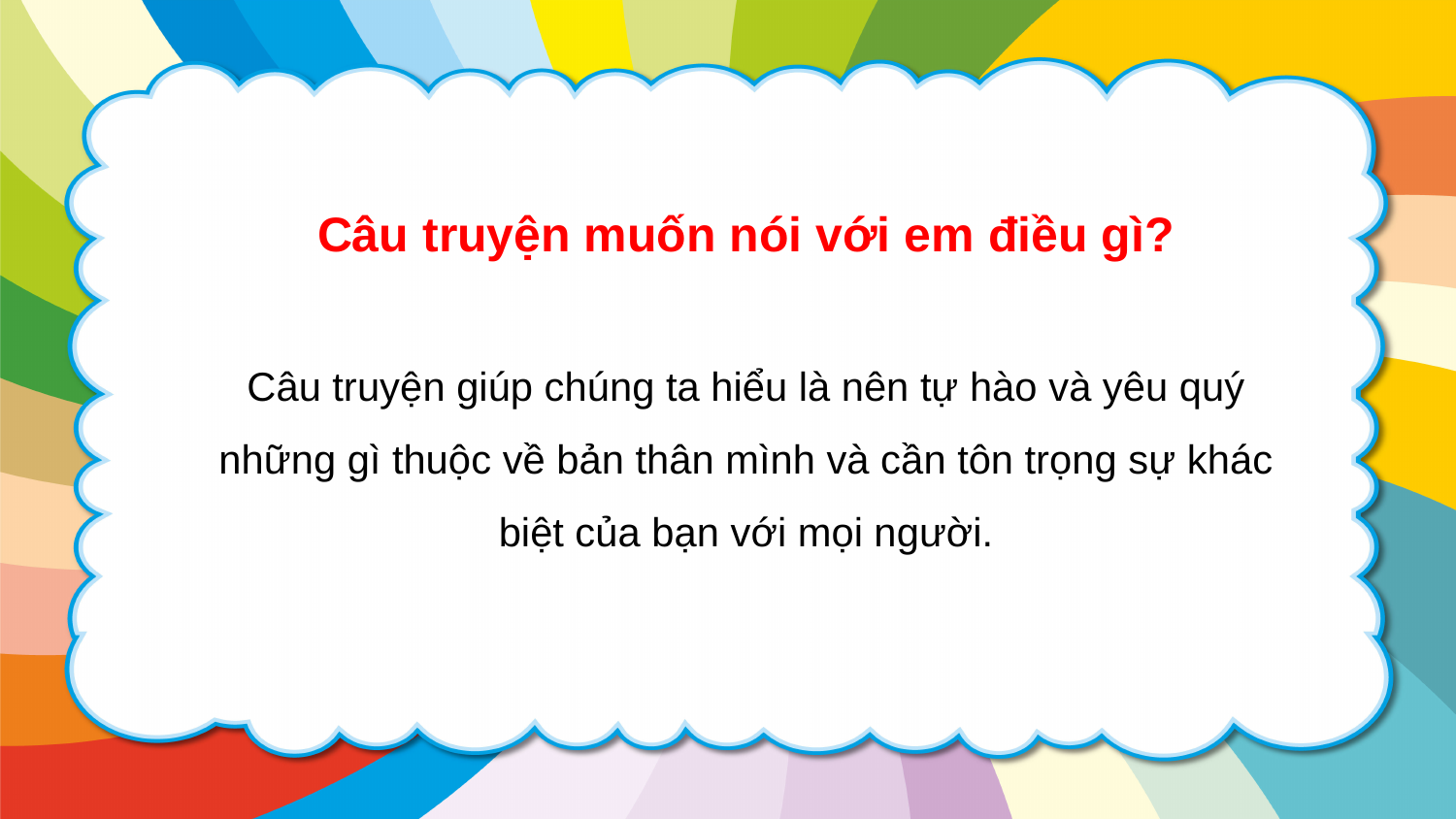

Câu truyện muốn nói với em điều gì?
Câu truyện giúp chúng ta hiểu là nên tự hào và yêu quý những gì thuộc về bản thân mình và cần tôn trọng sự khác biệt của bạn với mọi người.